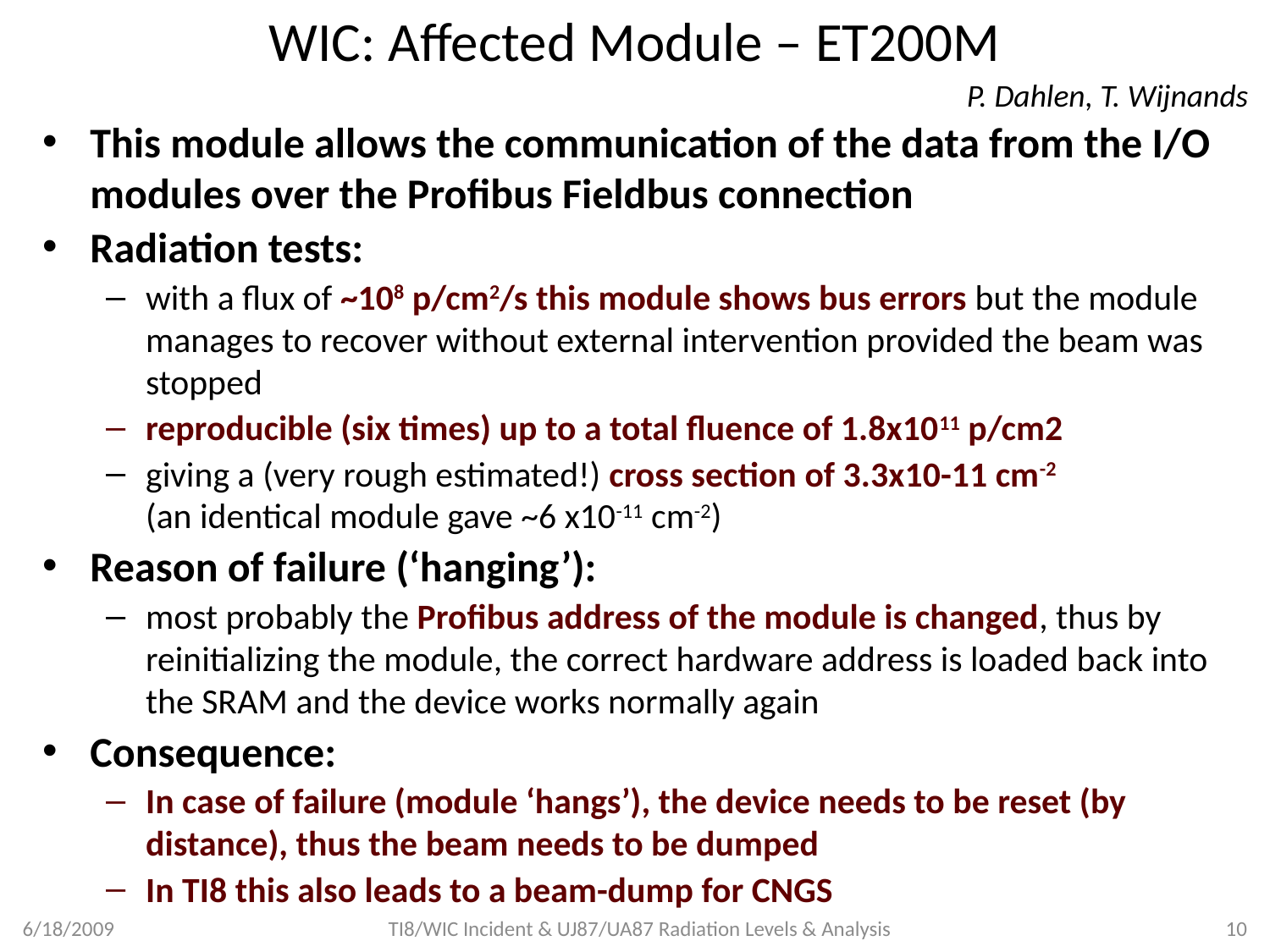

# WIC: Affected Module – ET200M
P. Dahlen, T. Wijnands
This module allows the communication of the data from the I/O modules over the Profibus Fieldbus connection
Radiation tests:
with a flux of ~108 p/cm2/s this module shows bus errors but the module manages to recover without external intervention provided the beam was stopped
reproducible (six times) up to a total fluence of 1.8x1011 p/cm2
giving a (very rough estimated!) cross section of 3.3x10-11 cm-2
(an identical module gave ~6 x10-11 cm-2)
Reason of failure (‘hanging’):
most probably the Profibus address of the module is changed, thus by reinitializing the module, the correct hardware address is loaded back into the SRAM and the device works normally again
Consequence:
In case of failure (module ‘hangs’), the device needs to be reset (by distance), thus the beam needs to be dumped
In TI8 this also leads to a beam-dump for CNGS

6/18/2009
TI8/WIC Incident & UJ87/UA87 Radiation Levels & Analysis
10